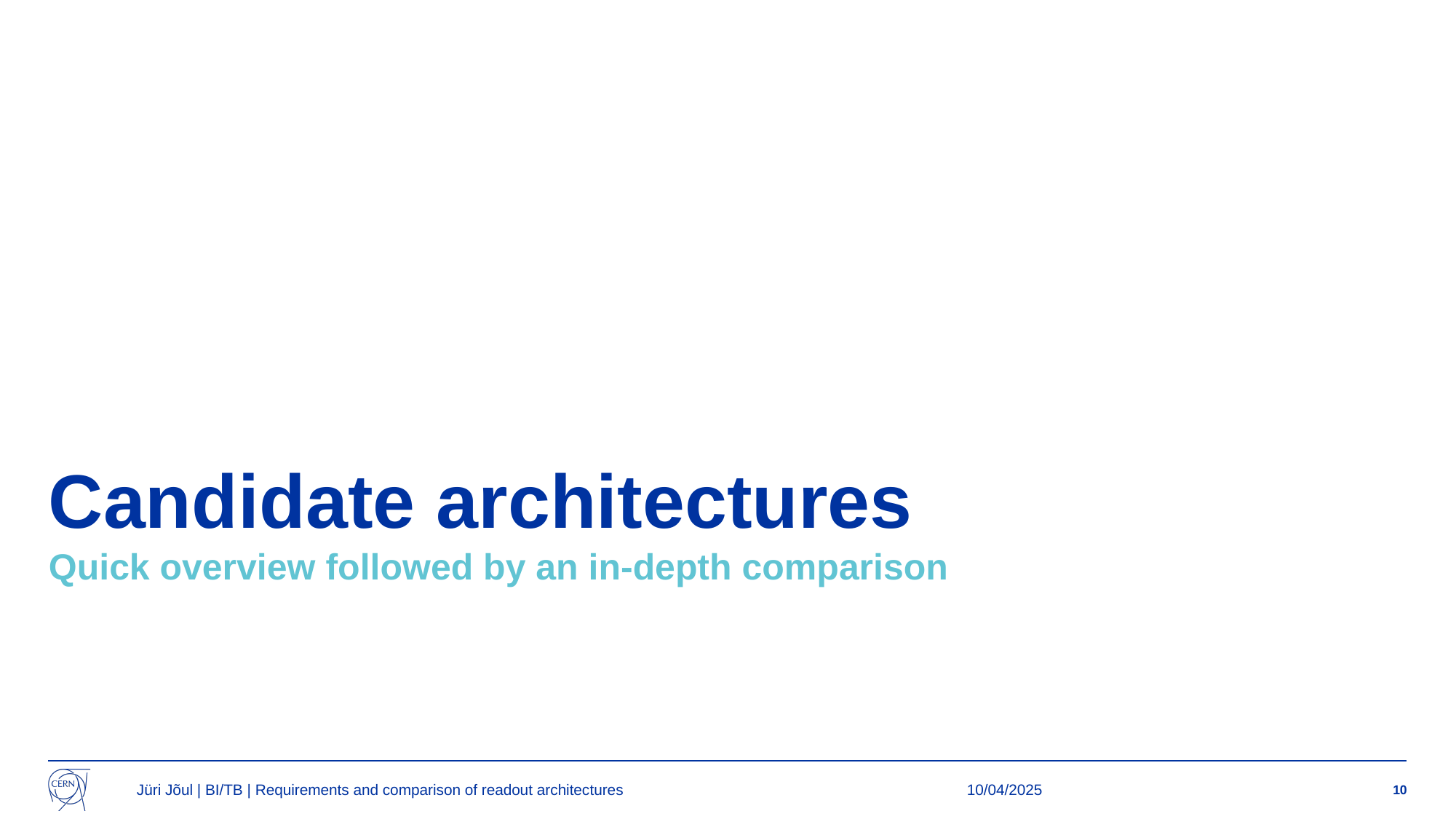

# Candidate architectures
Quick overview followed by an in-depth comparison
Jüri Jõul | BI/TB | Requirements and comparison of readout architectures
10/04/2025
10